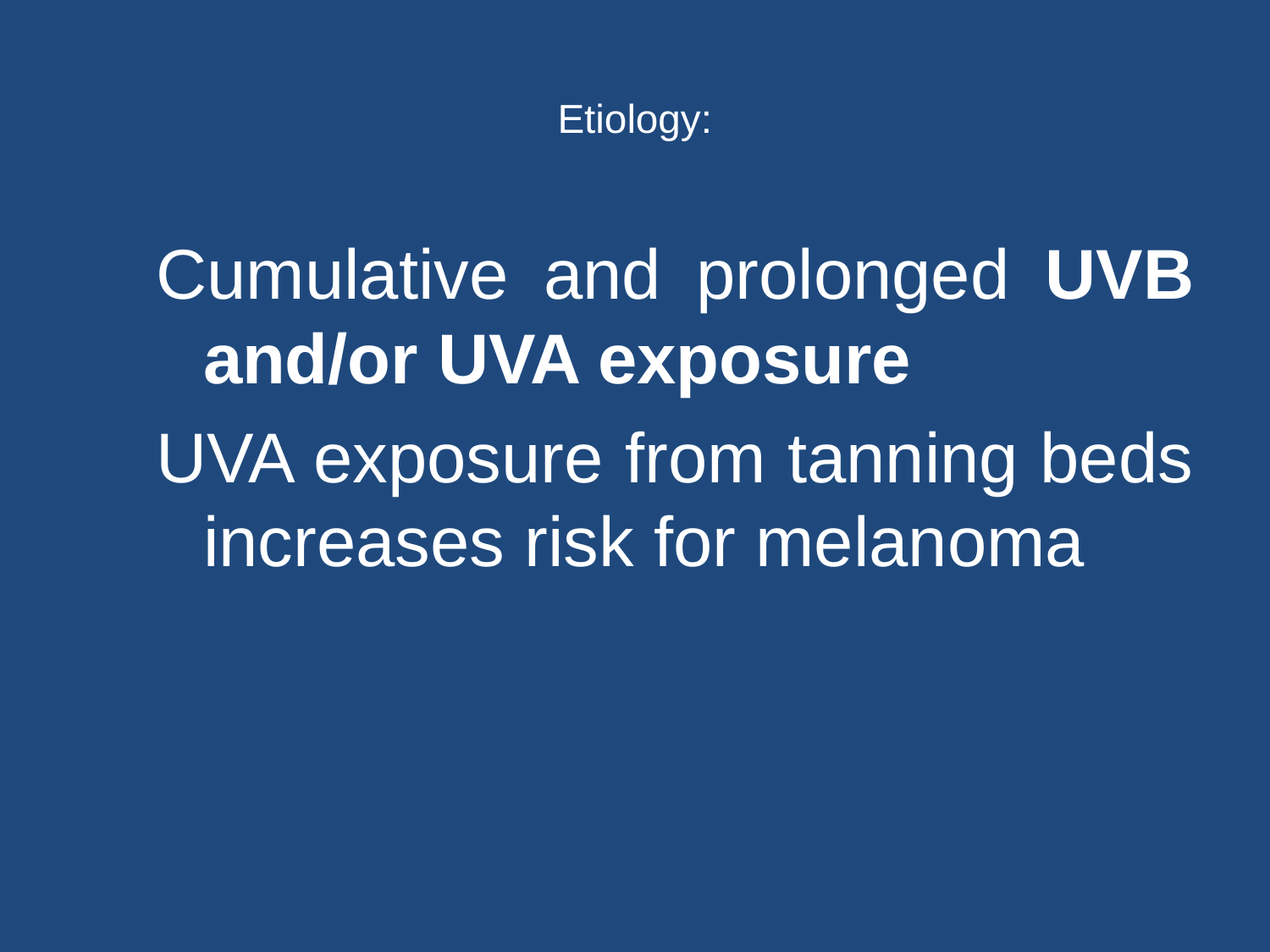

# Etiology:
Cumulative and prolonged UVB and/or UVA exposure
UVA exposure from tanning beds increases risk for melanoma